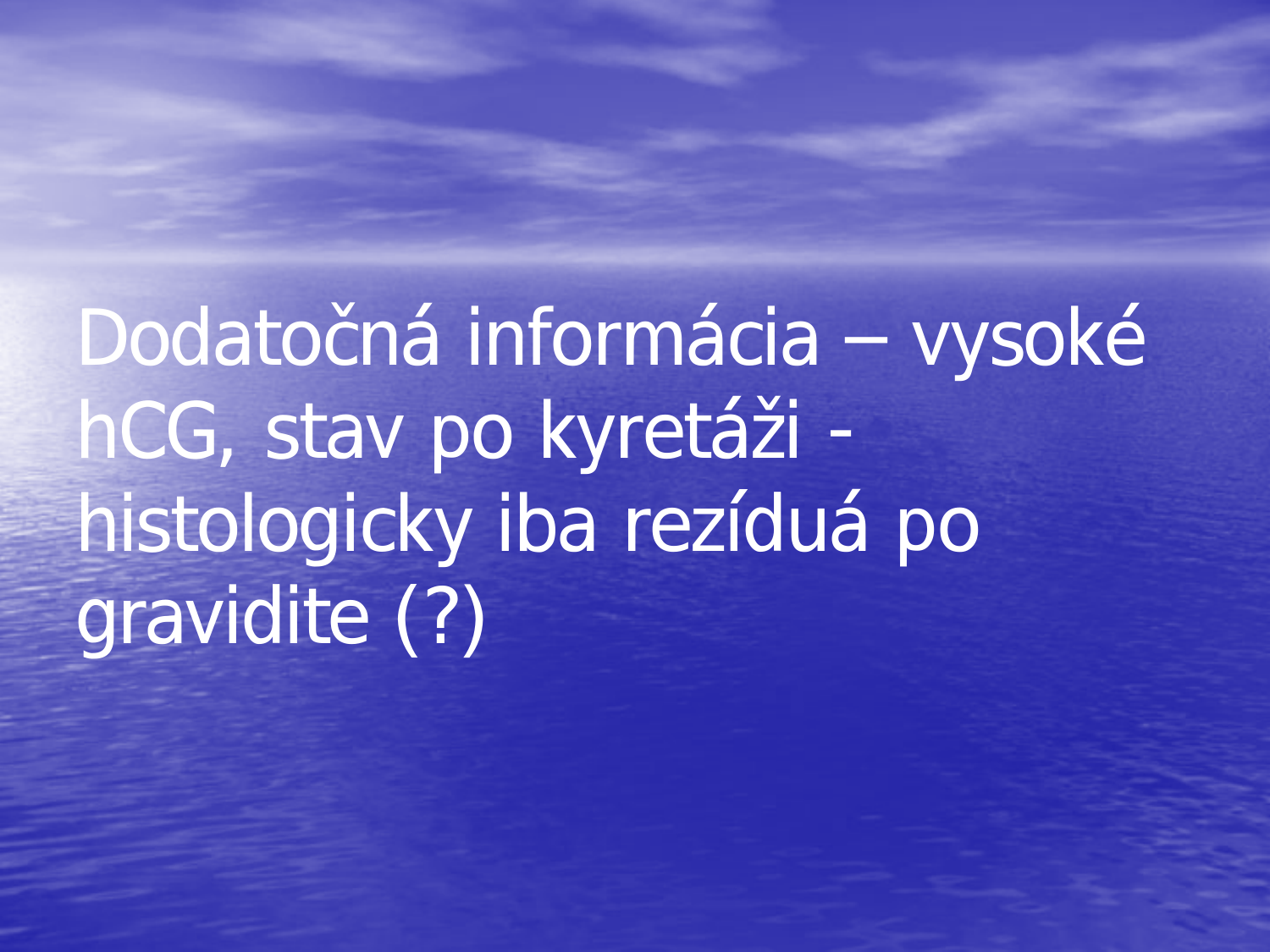

# Dodatočná informácia – vysoké hCG, stav po kyretáži - histologicky iba rezíduá po gravidite (?)